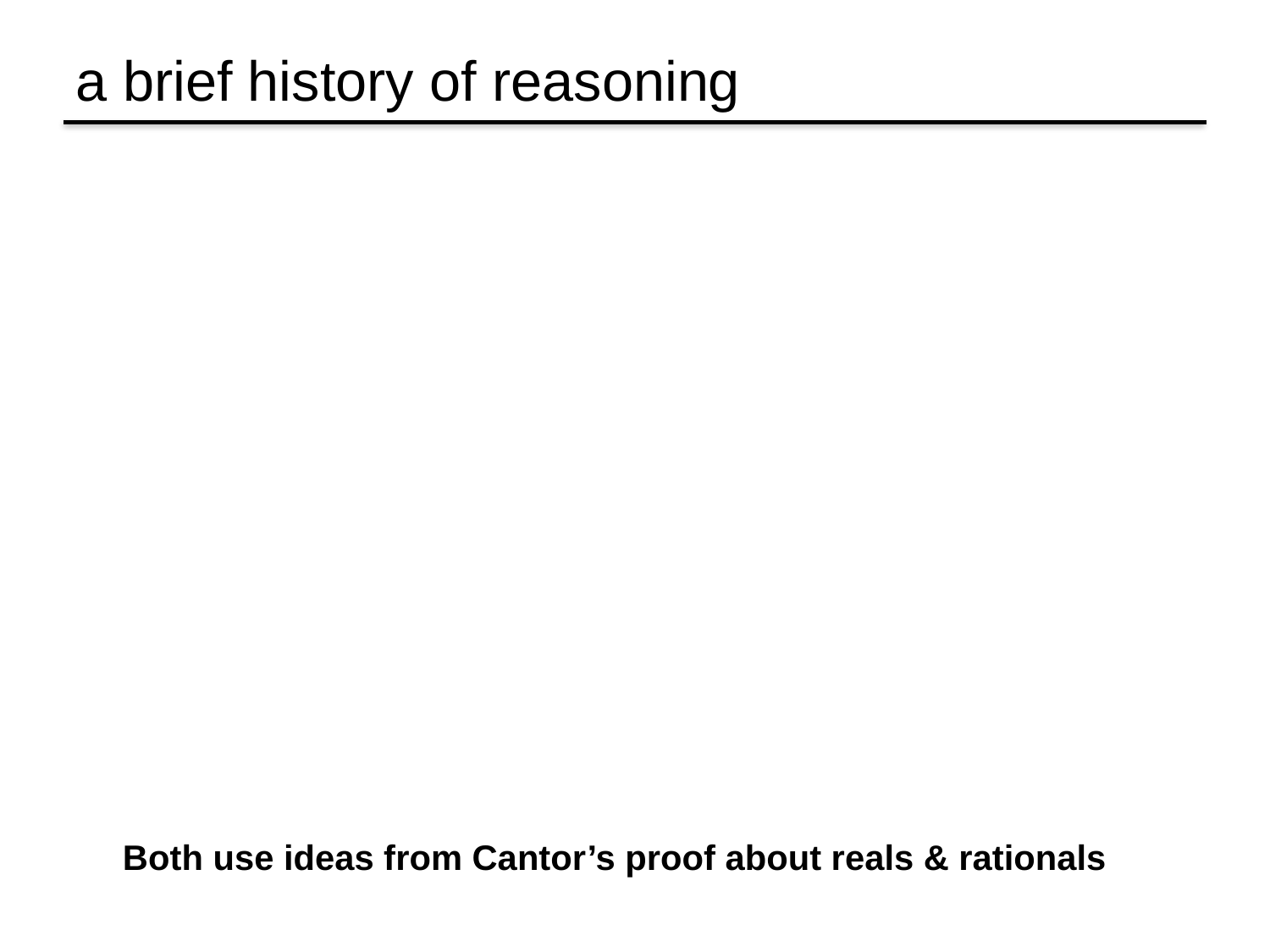

# a brief history of reasoning
1900
Hilbert's famous speech outlines goal: mechanize all of mathematics               			23 problems
1930’s
Gödel, Turing show that Hilbert’s program is impossible.
Gödel’s Incompleteness Theorem
Undecidability of the Halting Problem

Both use ideas from Cantor’s proof about reals & rationals